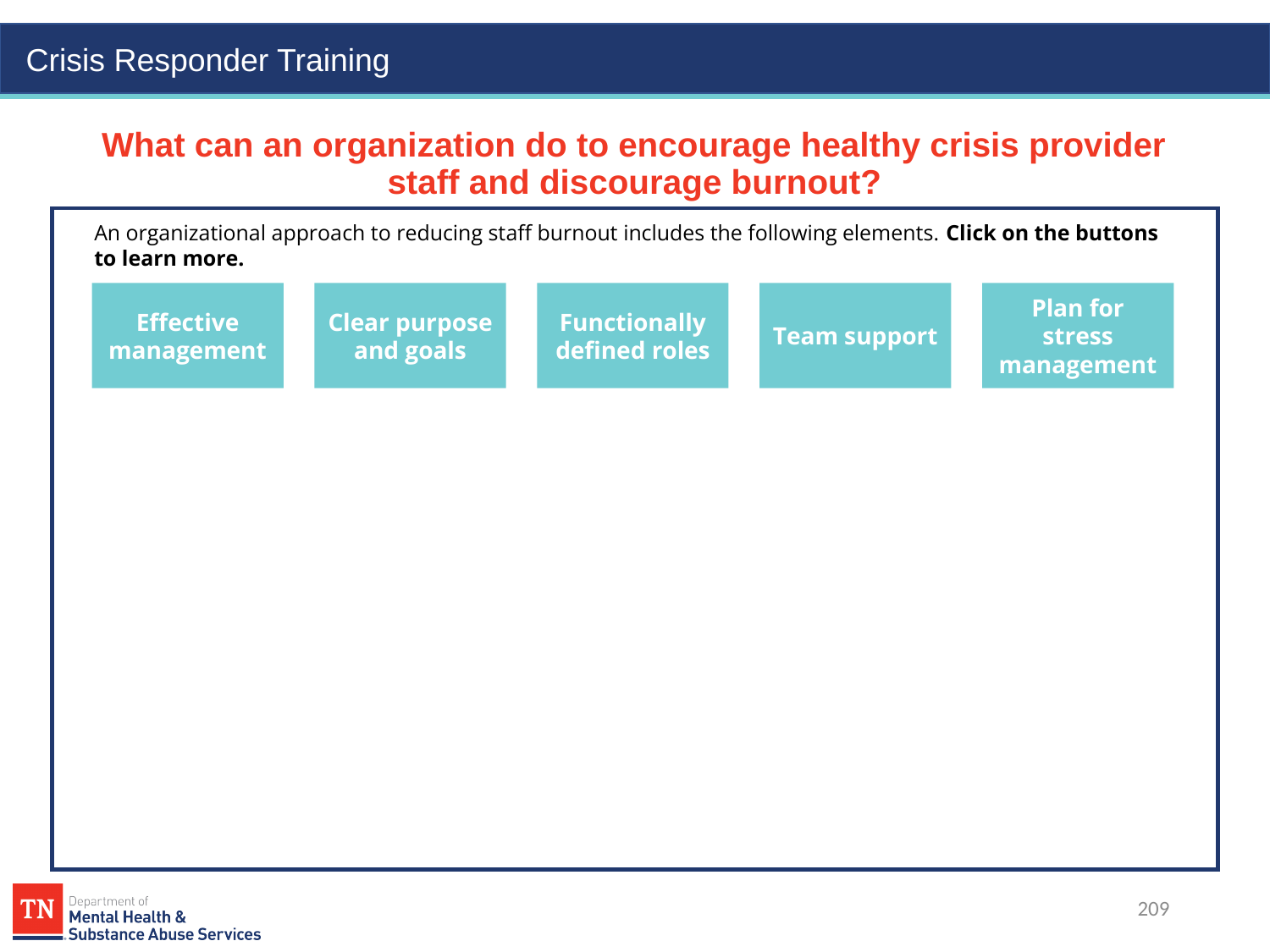

What can an organization do to encourage healthy crisis provider staff and discourage burnout?

# An organizational approach to reducing staff burnout includes the following elements. Click on the buttons to learn more.

Effective management
Clear purpose and goals
Functionally defined roles
Team support
Plan for stress management
209